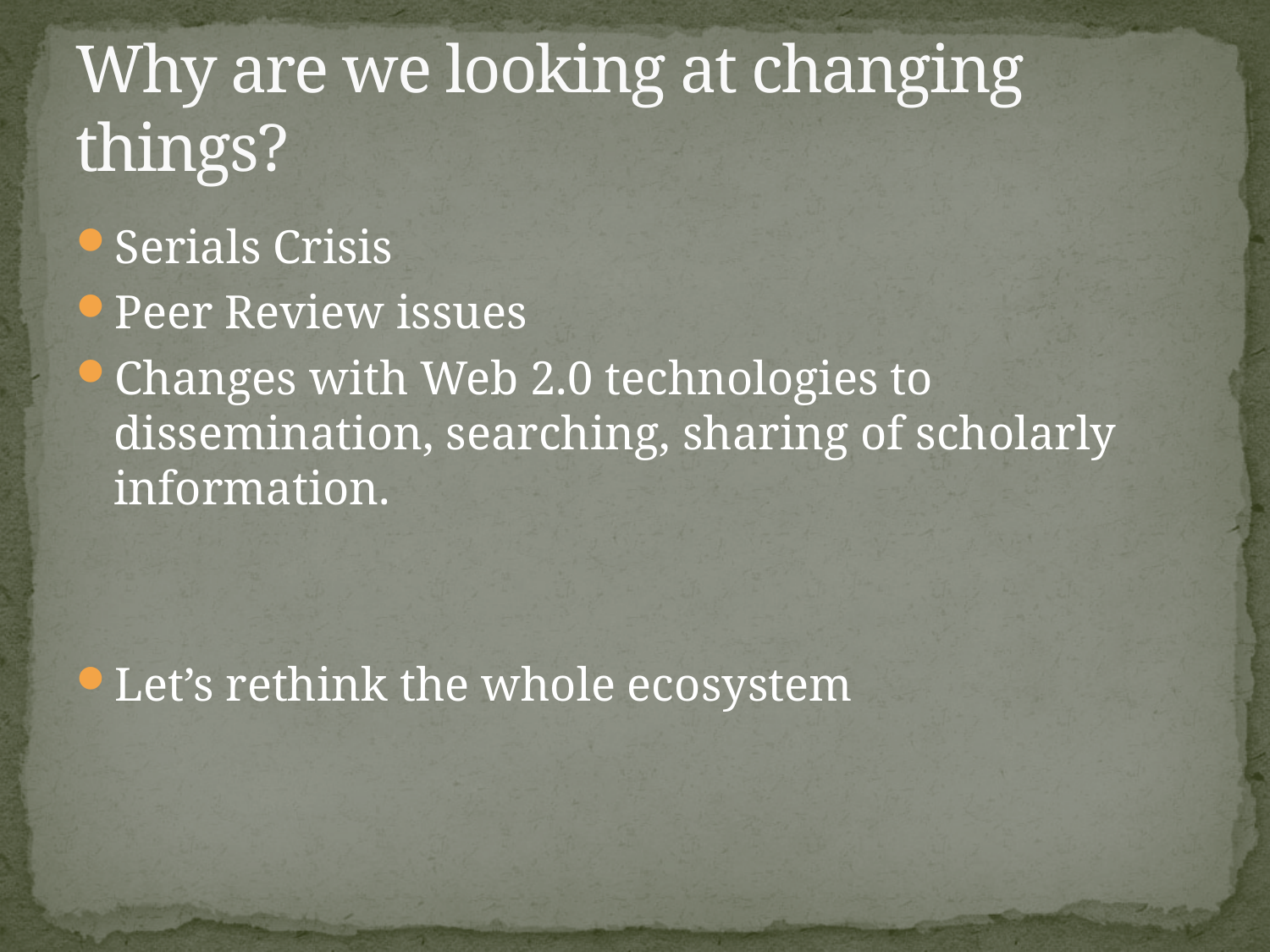

# Why are we looking at changing things?
Serials Crisis
Peer Review issues
Changes with Web 2.0 technologies to dissemination, searching, sharing of scholarly information.

Let’s rethink the whole ecosystem